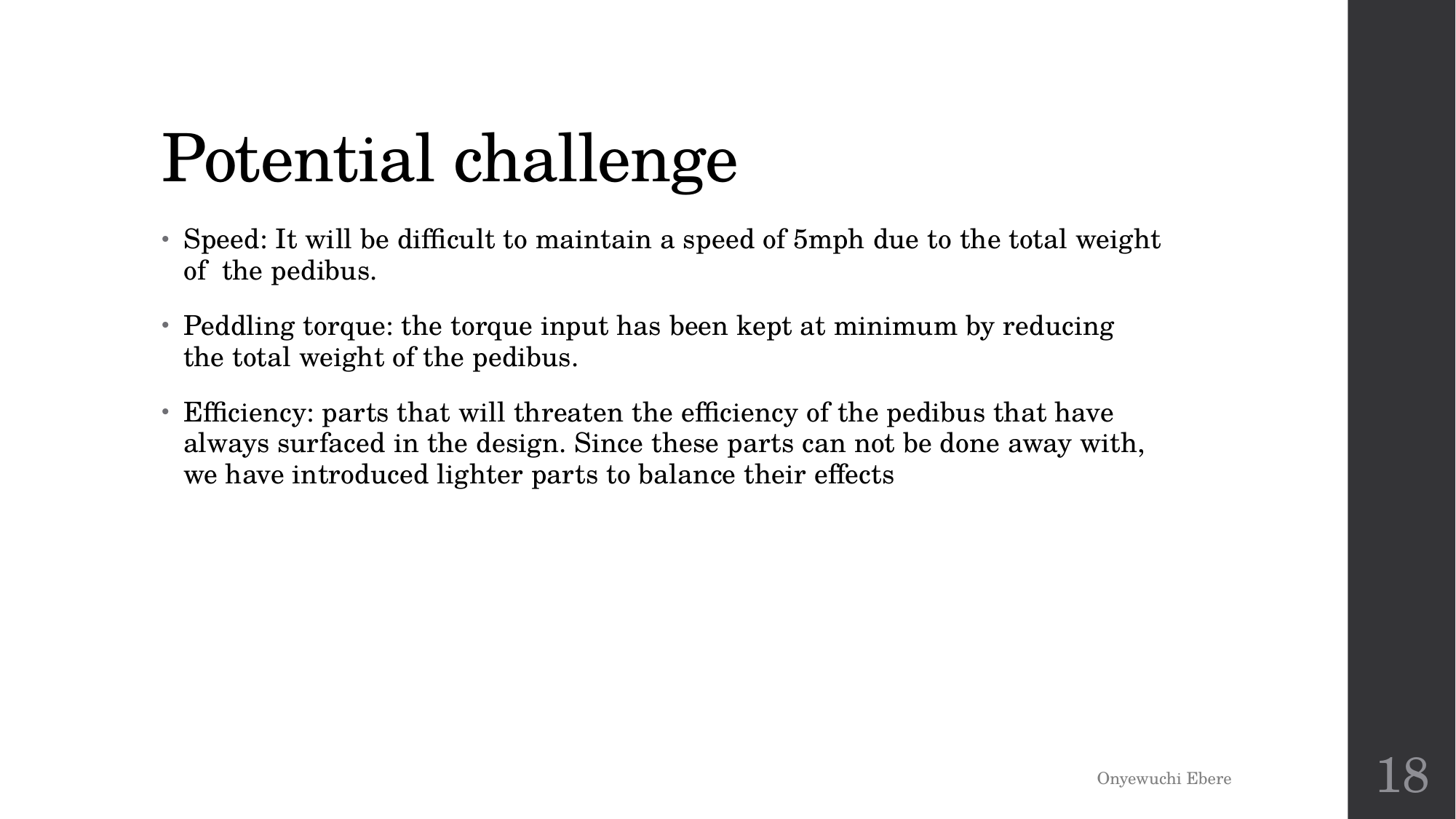

# Potential challenge
Speed: It will be difficult to maintain a speed of 5mph due to the total weight of  the pedibus.
Peddling torque: the torque input has been kept at minimum by reducing the total weight of the pedibus.
Efficiency: parts that will threaten the efficiency of the pedibus that have always surfaced in the design. Since these parts can not be done away with, we have introduced lighter parts to balance their effects
18
Onyewuchi Ebere